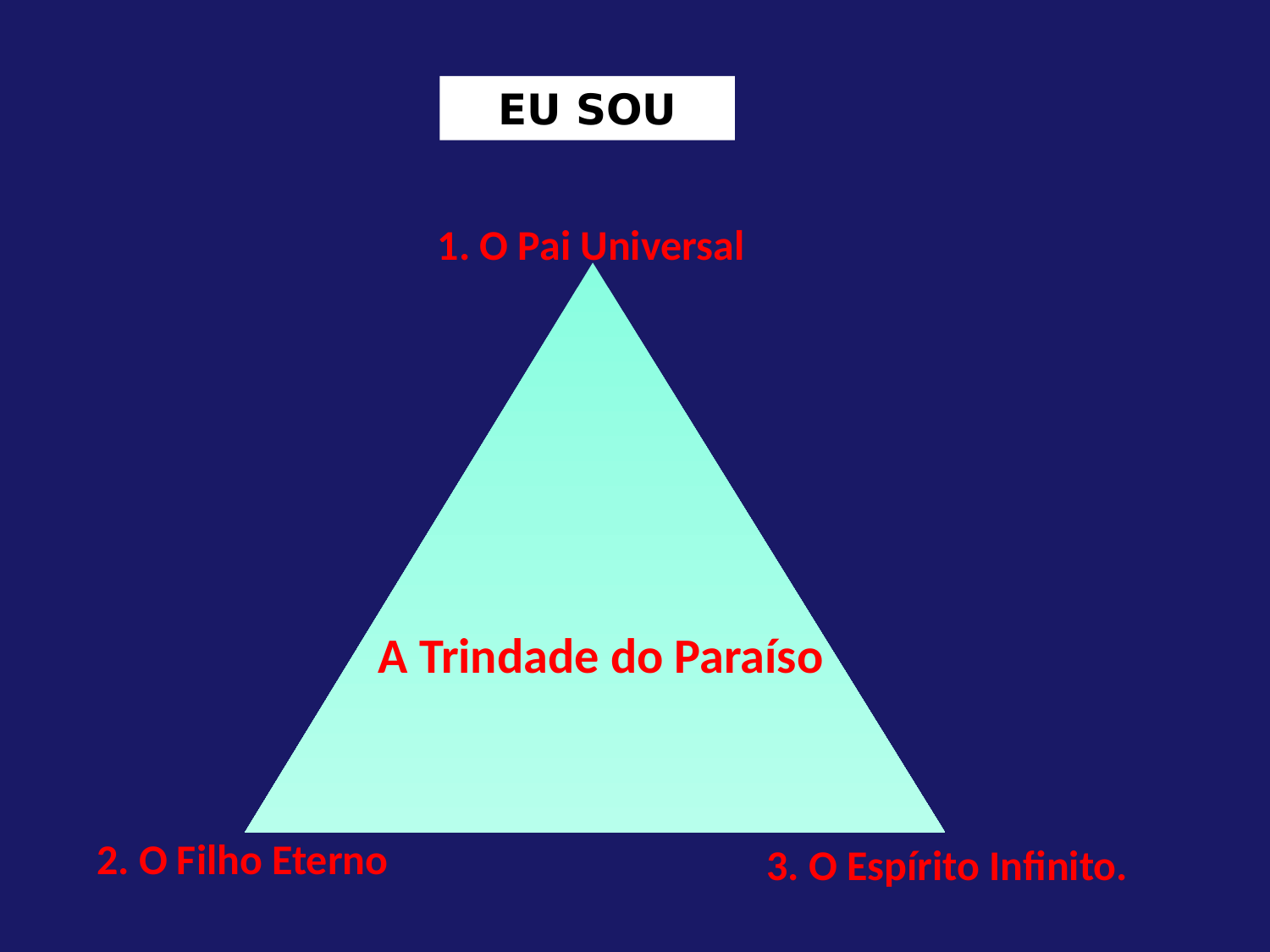

EU SOU
1. O Pai Universal

# A Trindade do Paraíso
2. O Filho Eterno
3. O Espírito Infinito.